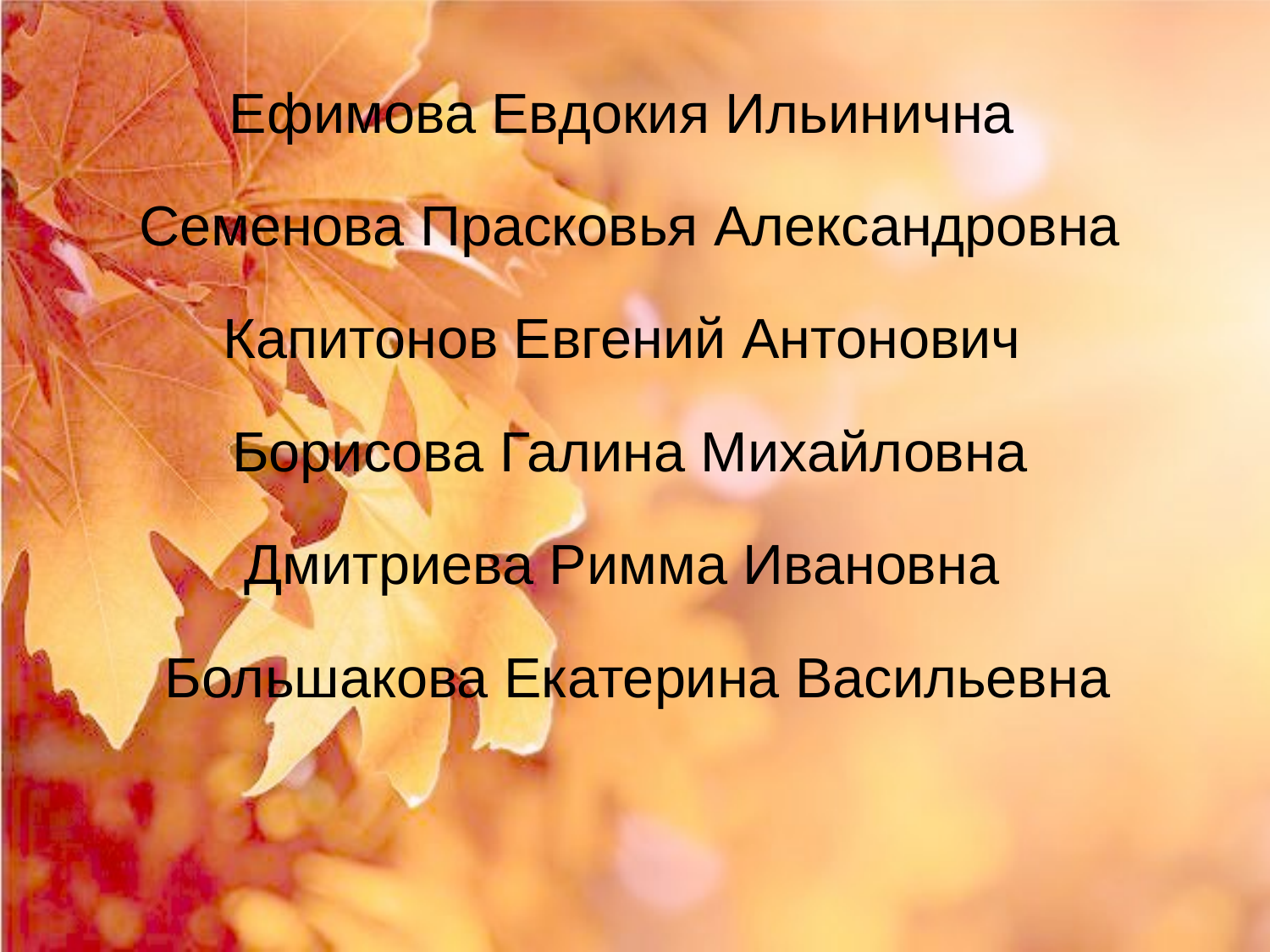

Ефимова Евдокия Ильинична
Семенова Прасковья Александровна
Капитонов Евгений Антонович
Борисова Галина Михайловна
Дмитриева Римма Ивановна
 Большакова Екатерина Васильевна